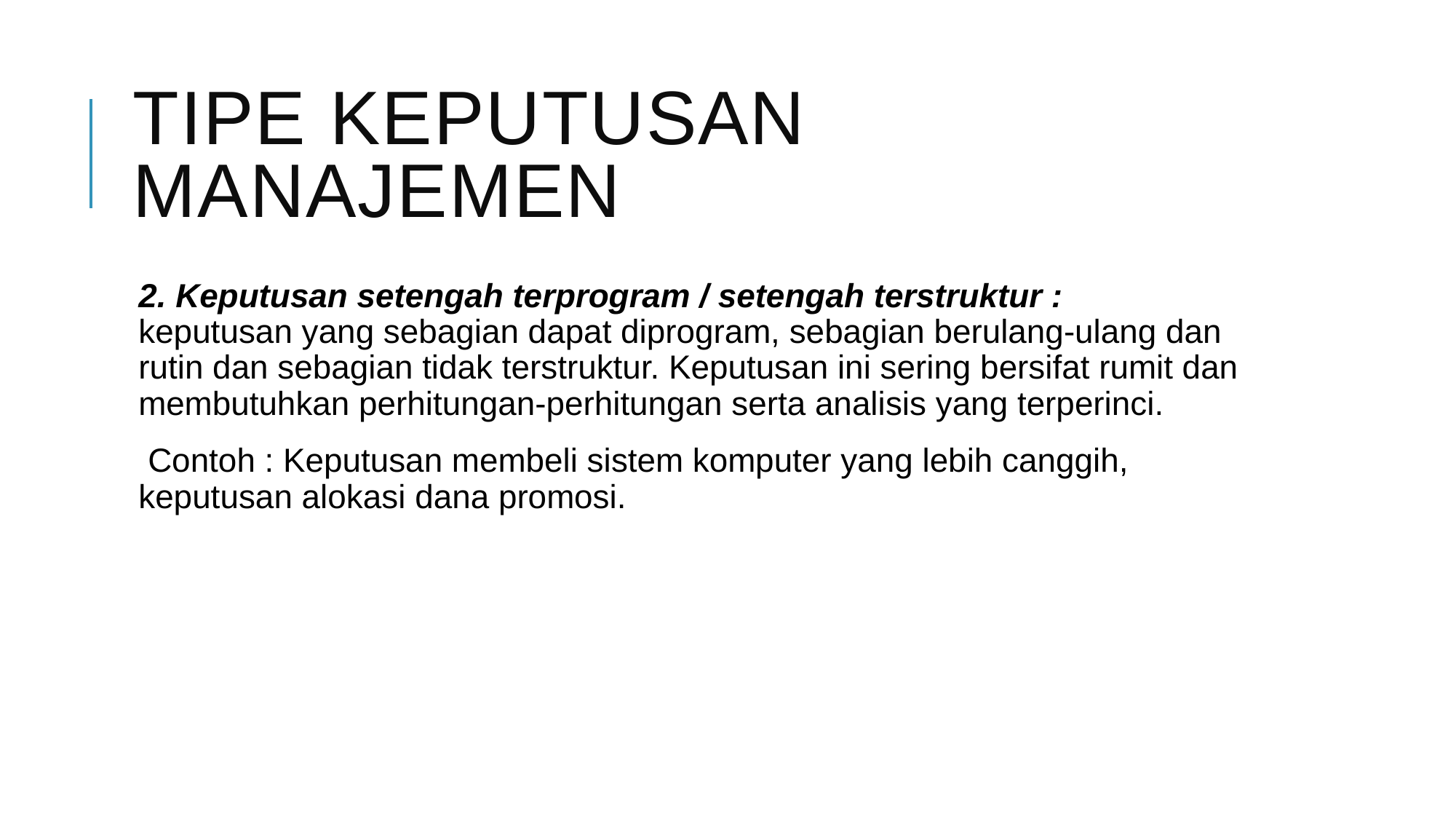

# TIPE KEPUTUSAN MANAJEMEN
2. Keputusan setengah terprogram / setengah terstruktur :
keputusan yang sebagian dapat diprogram, sebagian berulang-ulang dan rutin dan sebagian tidak terstruktur. Keputusan ini sering bersifat rumit dan membutuhkan perhitungan-perhitungan serta analisis yang terperinci.
 Contoh : Keputusan membeli sistem komputer yang lebih canggih, keputusan alokasi dana promosi.